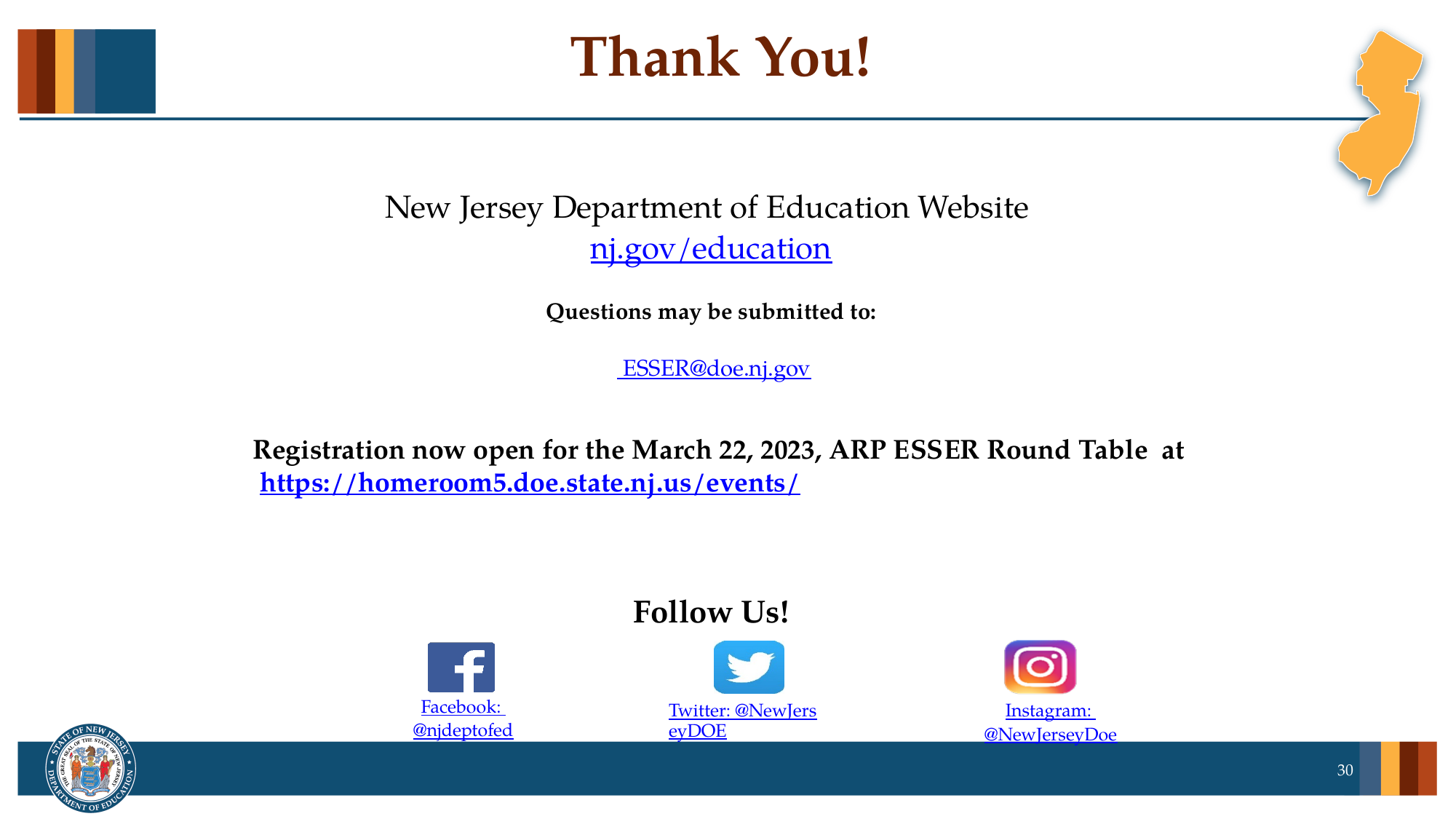

# Thank You!
New Jersey Department of Education Website
nj.gov/education
Questions may be submitted to:
  ESSER@doe.nj.gov
Registration now open for the March 22, 2023, ARP ESSER Round Table  at
 https://homeroom5.doe.state.nj.us/events/
Follow Us!
Facebook:
@njdeptofed
Twitter: @NewJerseyDOE
Instagram:
@NewJerseyDoe
30